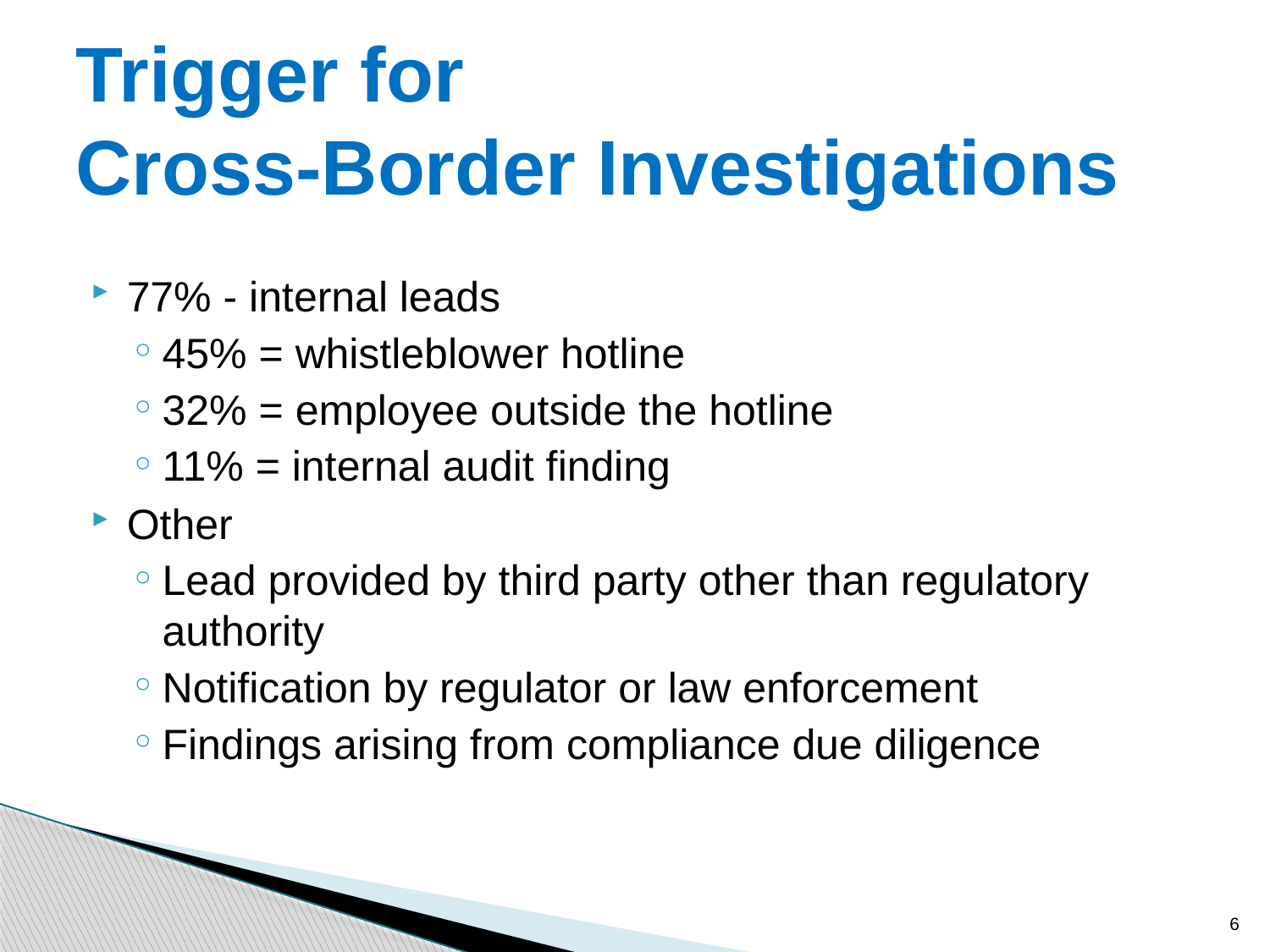

# Trigger for Cross-Border Investigations

77% - internal leads
45% = whistleblower hotline
32% = employee outside the hotline
11% = internal audit finding
Other
Lead provided by third party other than regulatory authority
Notification by regulator or law enforcement
Findings arising from compliance due diligence

6